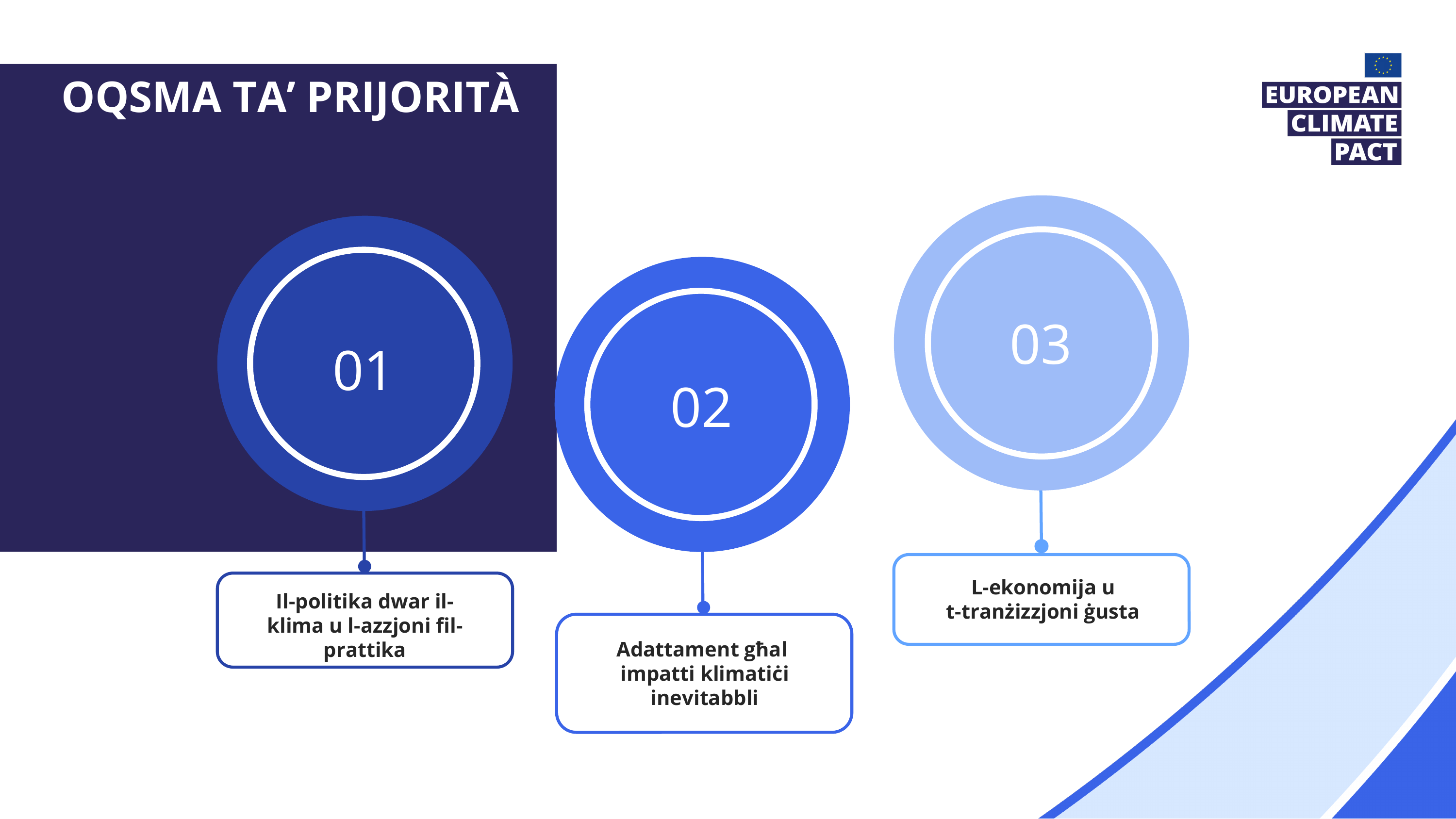

oqsma ta’ prijorità

03
01
02

L-ekonomija u
t-tranżizzjoni ġusta

Il-politika dwar il-klima u l-azzjoni fil-prattika

Adattament għal
impatti klimatiċi inevitabbli